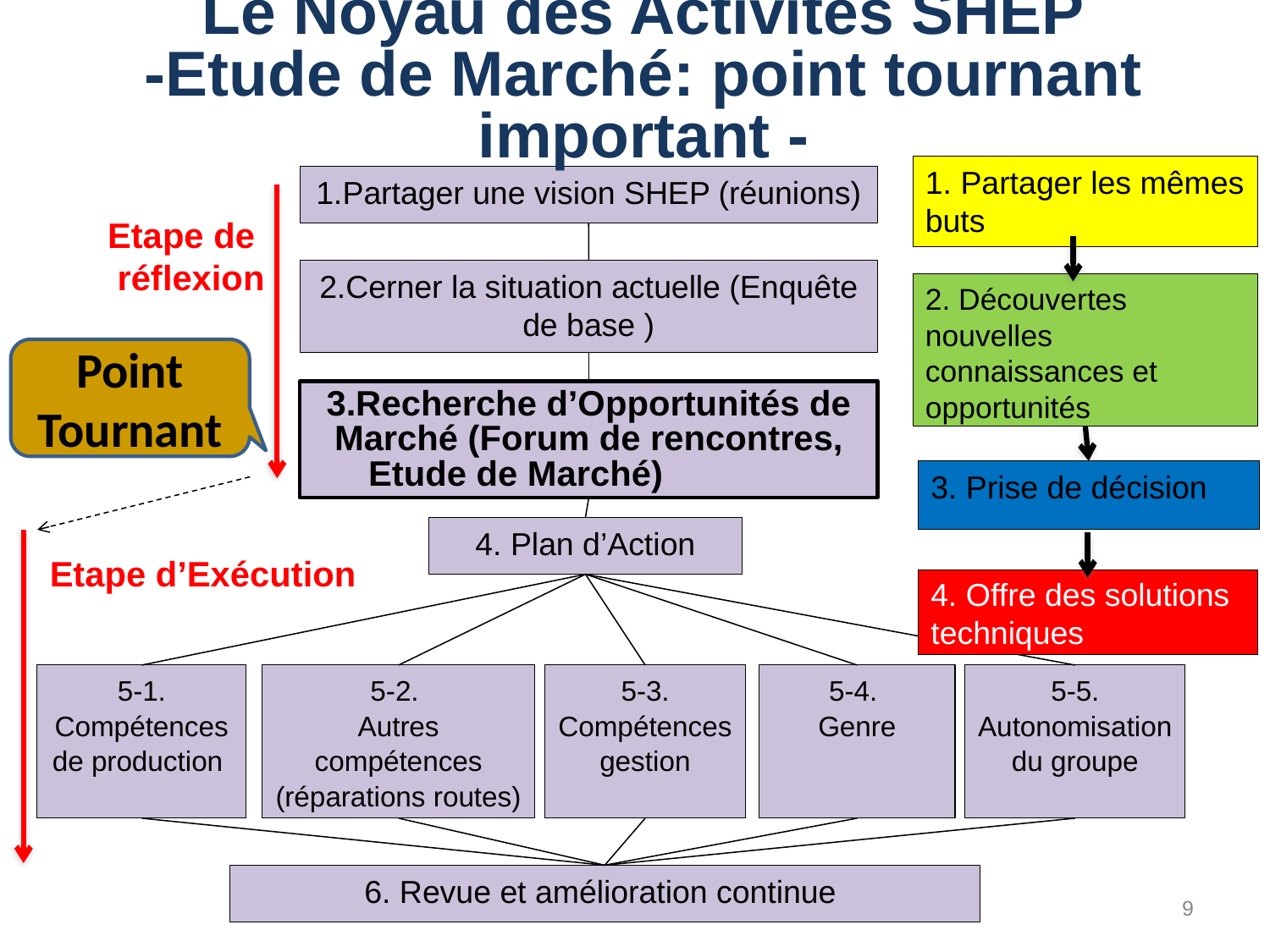

Le Noyau des Activités SHEP
-Etude de Marché: point tournant important -
1. Partager les mêmes buts

1.Partager une vision SHEP (réunions)
Etape de
réflexion
2.Cerner la situation actuelle (Enquête de base )
2. Découvertes nouvelles connaissances et opportunités
Point Tournant
3.Recherche d’Opportunités de Marché (Forum de rencontres, Etude de Marché)
3. Prise de décision
4. Plan d’Action
Etape d’Exécution
4. Offre des solutions techniques
5-1.
Compétences de production
5-2.
Autres compétences
(réparations routes)
5-3.
Compétences gestion
5-4.
Genre
5-5.
Autonomisation du groupe
6. Revue et amélioration continue
9